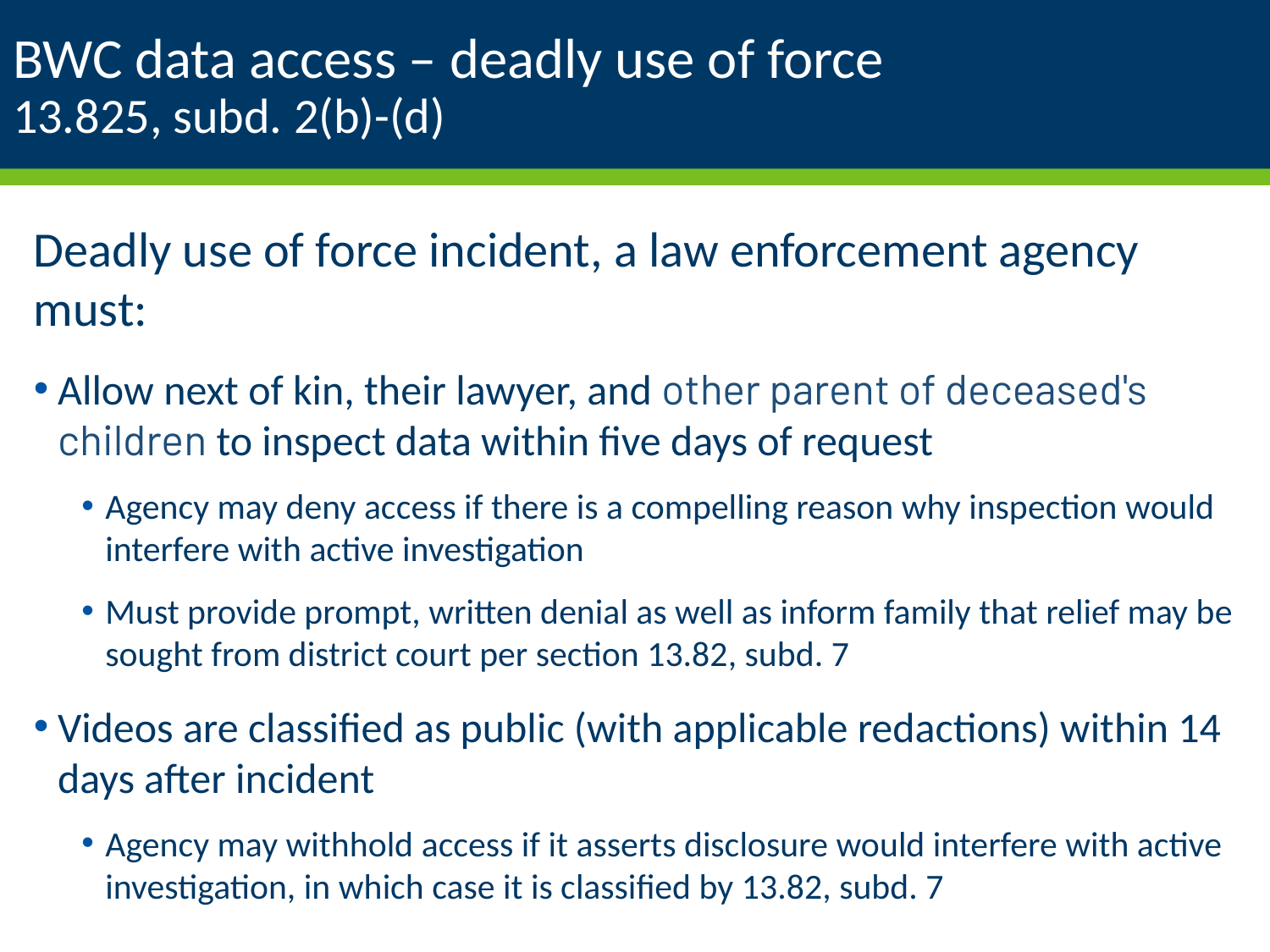

# BWC data access – deadly use of force 13.825, subd. 2(b)-(d)
Deadly use of force incident, a law enforcement agency must:
Allow next of kin, their lawyer, and other parent of deceased's children to inspect data within five days of request
Agency may deny access if there is a compelling reason why inspection would interfere with active investigation
Must provide prompt, written denial as well as inform family that relief may be sought from district court per section 13.82, subd. 7
Videos are classified as public (with applicable redactions) within 14 days after incident
Agency may withhold access if it asserts disclosure would interfere with active investigation, in which case it is classified by 13.82, subd. 7